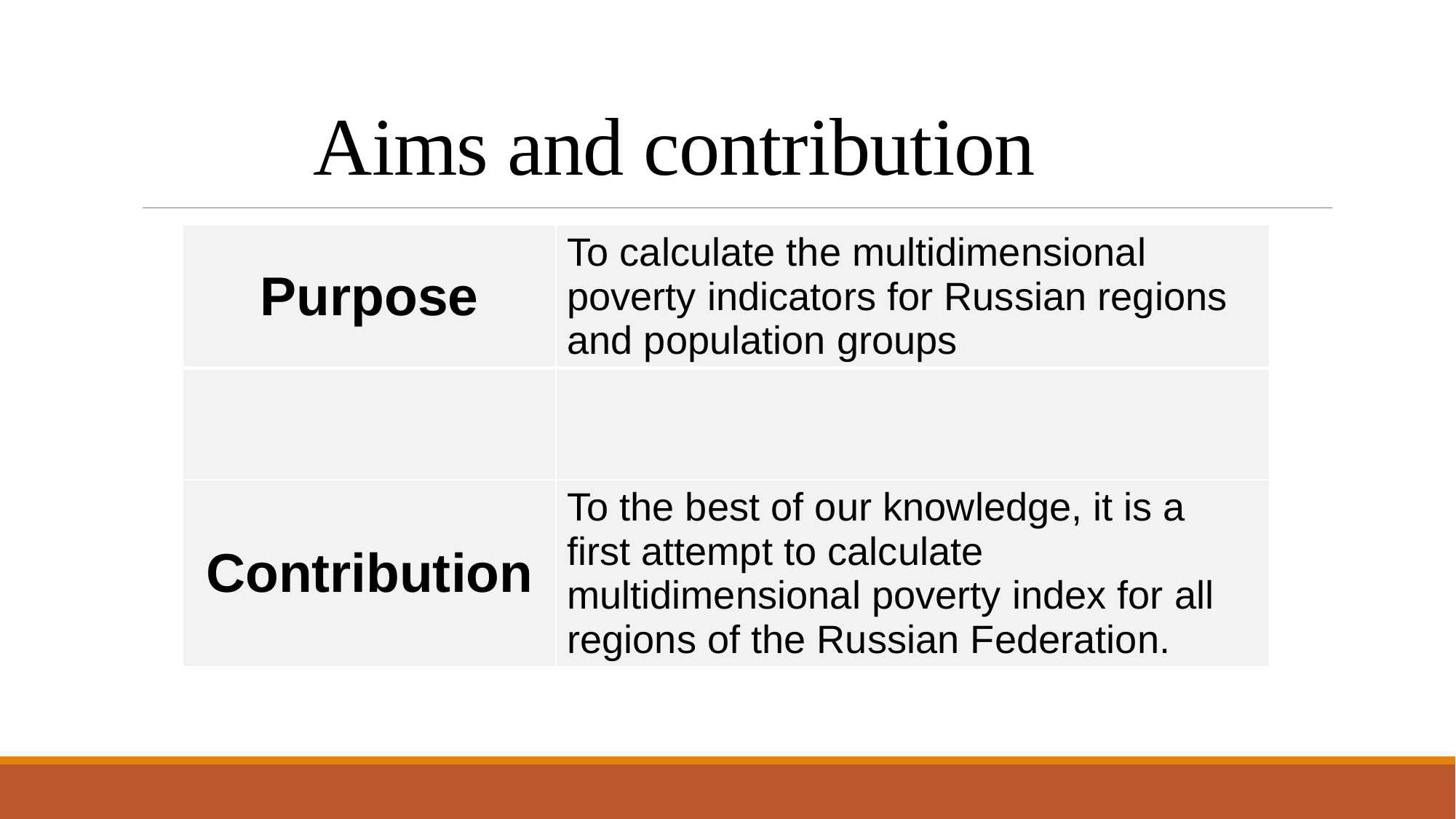

# Aims and contribution
| Purpose | To calculate the multidimensional poverty indicators for Russian regions and population groups |
| --- | --- |
|  |  |
| Contribution | To the best of our knowledge, it is a first attempt to calculate multidimensional poverty index for all regions of the Russian Federation. |
The purpose of this study is